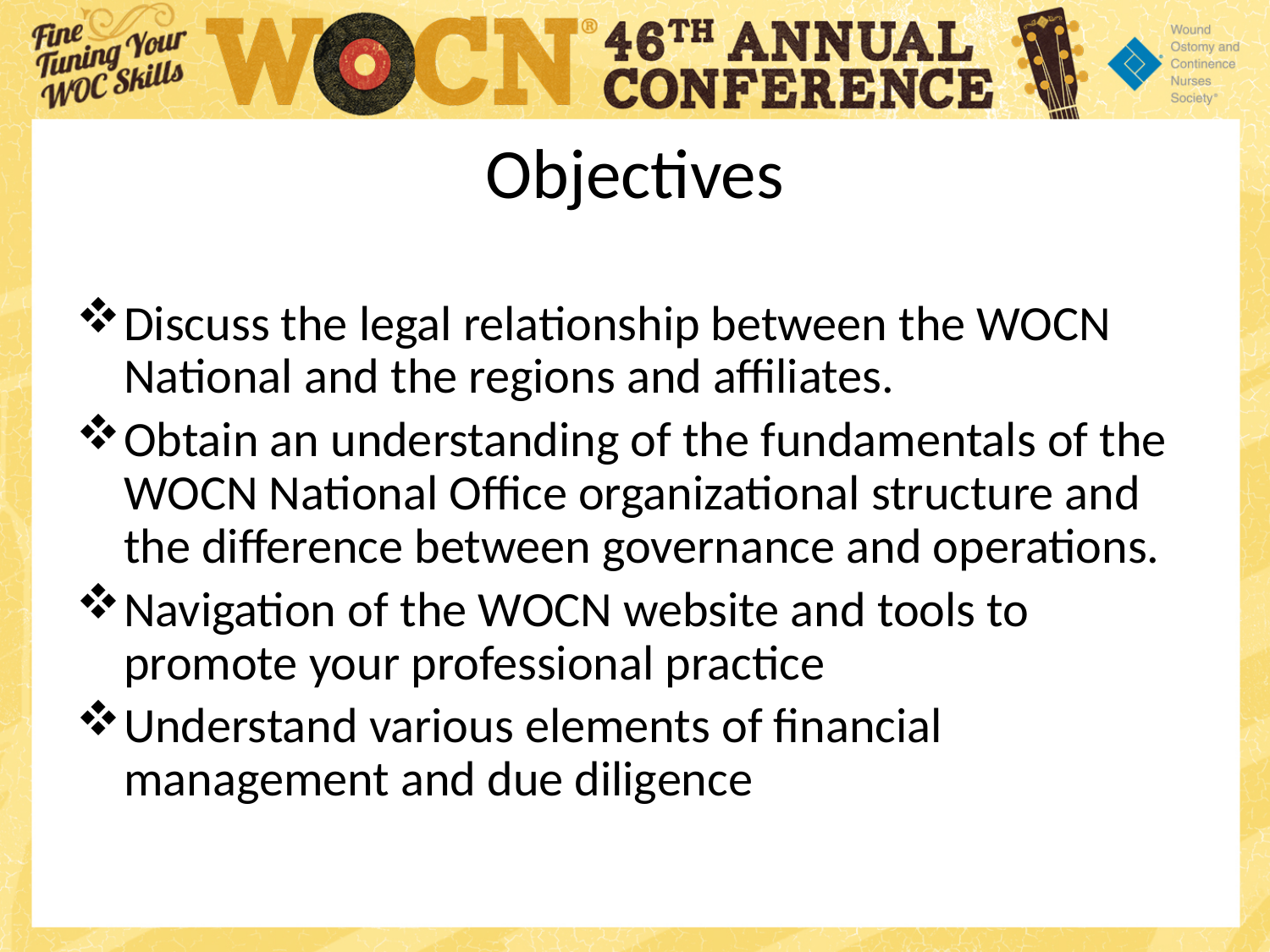

# Objectives

Discuss the legal relationship between the WOCN National and the regions and affiliates.
Obtain an understanding of the fundamentals of the WOCN National Office organizational structure and the difference between governance and operations.
Navigation of the WOCN website and tools to promote your professional practice
Understand various elements of financial management and due diligence